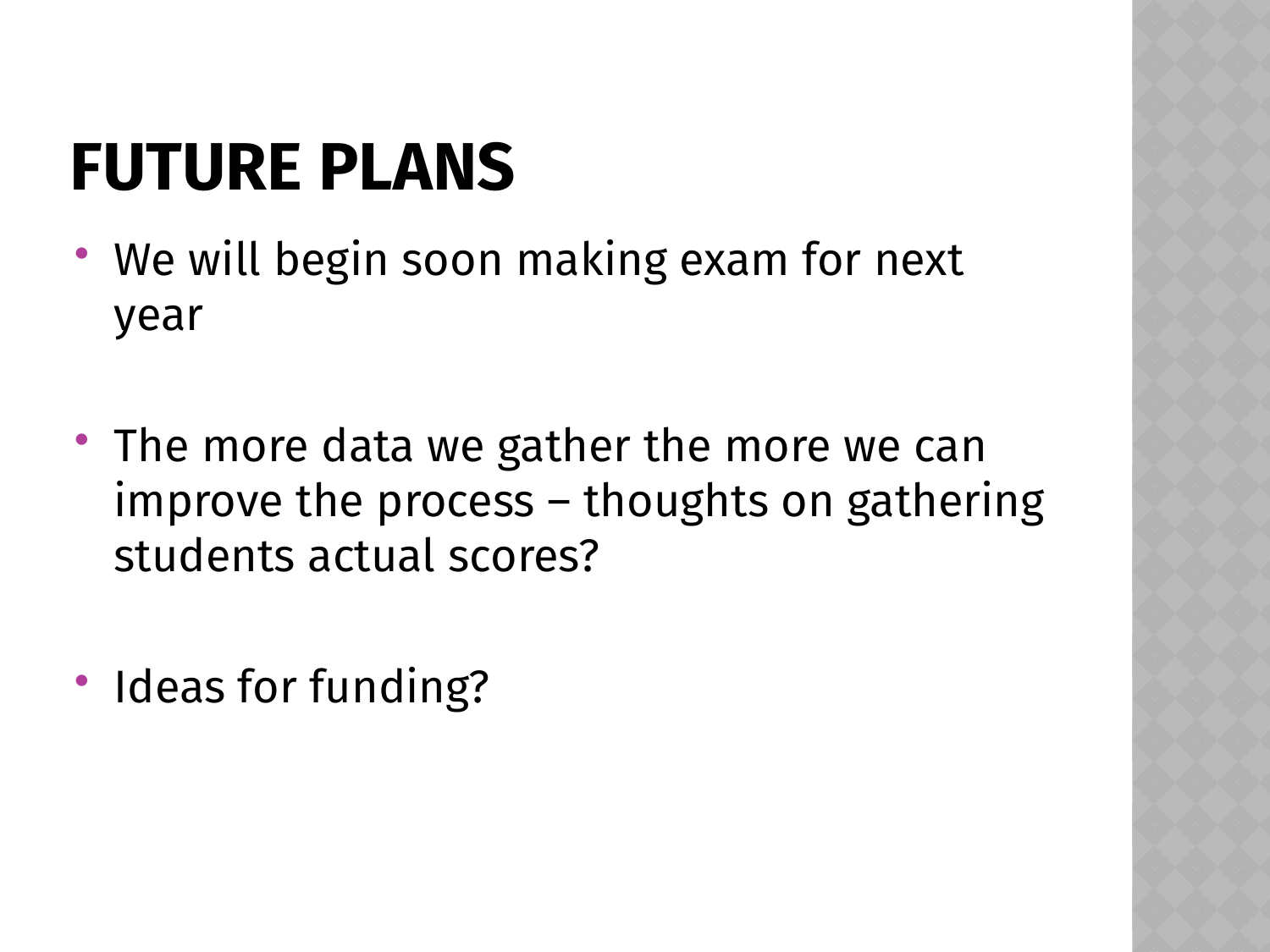

# Future Plans
We will begin soon making exam for next year

The more data we gather the more we can improve the process – thoughts on gathering students actual scores?

Ideas for funding?